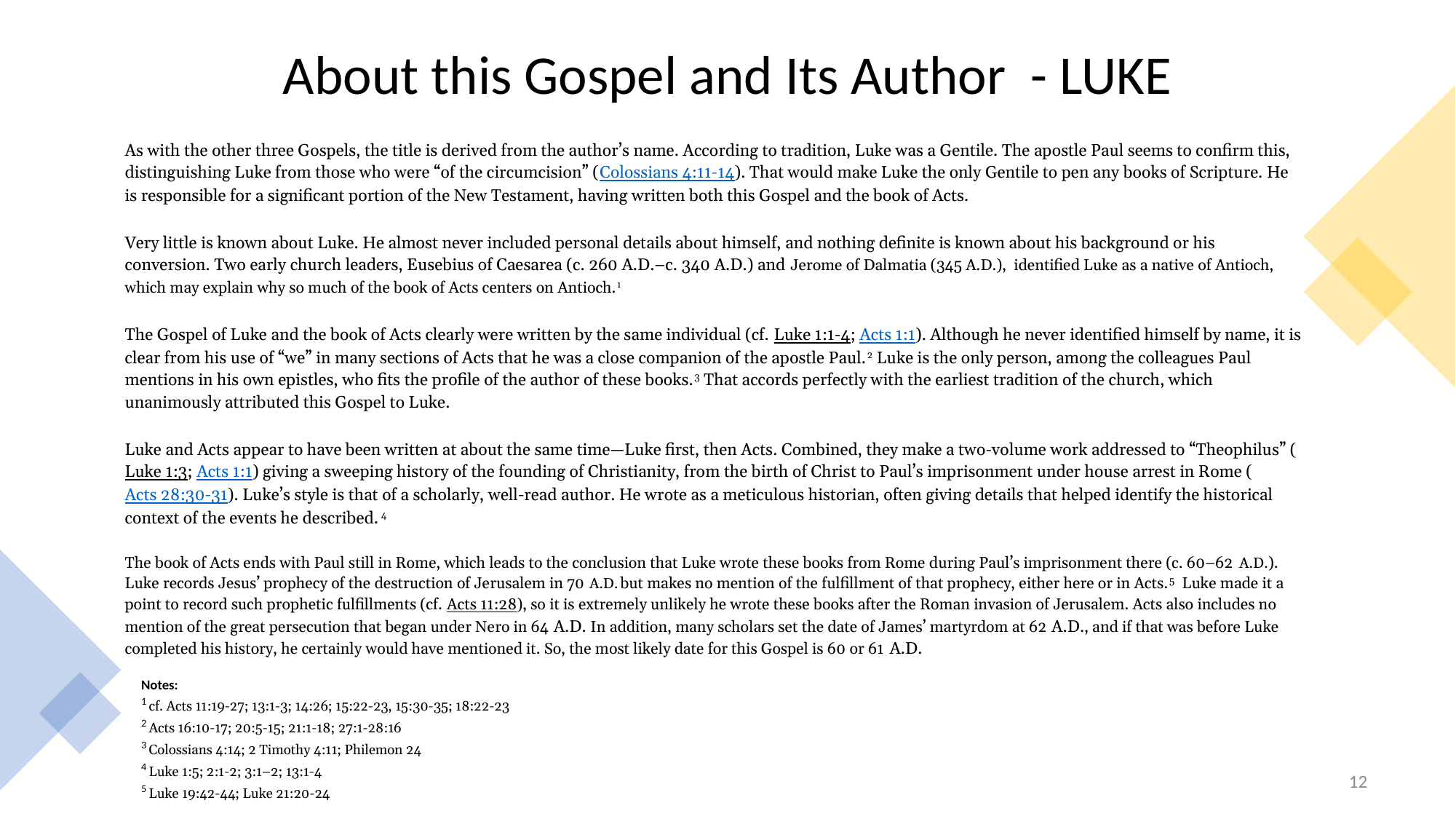

# About this Gospel and Its Author  - LUKE
As with the other three Gospels, the title is derived from the author’s name. According to tradition, Luke was a Gentile. The apostle Paul seems to confirm this, distinguishing Luke from those who were “of the circumcision” (Colossians 4:11-14). That would make Luke the only Gentile to pen any books of Scripture. He is responsible for a significant portion of the New Testament, having written both this Gospel and the book of Acts.

Very little is known about Luke. He almost never included personal details about himself, and nothing definite is known about his background or his conversion. Two early church leaders, Eusebius of Caesarea (c. 260 A.D.–c. 340 A.D.) and Jerome of Dalmatia (345 A.D.),  identified Luke as a native of Antioch, which may explain why so much of the book of Acts centers on Antioch.1

The Gospel of Luke and the book of Acts clearly were written by the same individual (cf. Luke 1:1-4; Acts 1:1). Although he never identified himself by name, it is clear from his use of “we” in many sections of Acts that he was a close companion of the apostle Paul.2 Luke is the only person, among the colleagues Paul mentions in his own epistles, who fits the profile of the author of these books.3 That accords perfectly with the earliest tradition of the church, which unanimously attributed this Gospel to Luke.

Luke and Acts appear to have been written at about the same time—Luke first, then Acts. Combined, they make a two-volume work addressed to “Theophilus” (Luke 1:3; Acts 1:1) giving a sweeping history of the founding of Christianity, from the birth of Christ to Paul’s imprisonment under house arrest in Rome (Acts 28:30-31). Luke’s style is that of a scholarly, well-read author. He wrote as a meticulous historian, often giving details that helped identify the historical context of the events he described. 4

The book of Acts ends with Paul still in Rome, which leads to the conclusion that Luke wrote these books from Rome during Paul’s imprisonment there (c. 60–62 A.D.). Luke records Jesus’ prophecy of the destruction of Jerusalem in 70 A.D. but makes no mention of the fulfillment of that prophecy, either here or in Acts.5  Luke made it a point to record such prophetic fulfillments (cf. Acts 11:28), so it is extremely unlikely he wrote these books after the Roman invasion of Jerusalem. Acts also includes no mention of the great persecution that began under Nero in 64 A.D. In addition, many scholars set the date of James’ martyrdom at 62 A.D., and if that was before Luke completed his history, he certainly would have mentioned it. So, the most likely date for this Gospel is 60 or 61 A.D.

Notes:
1 cf. Acts 11:19-27; 13:1-3; 14:26; 15:22-23, 15:30-35; 18:22-23
2 Acts 16:10-17; 20:5-15; 21:1-18; 27:1-28:16
3 Colossians 4:14; 2 Timothy 4:11; Philemon 24
4 Luke 1:5; 2:1-2; 3:1–2; 13:1-4
5 Luke 19:42-44; Luke 21:20-24

12